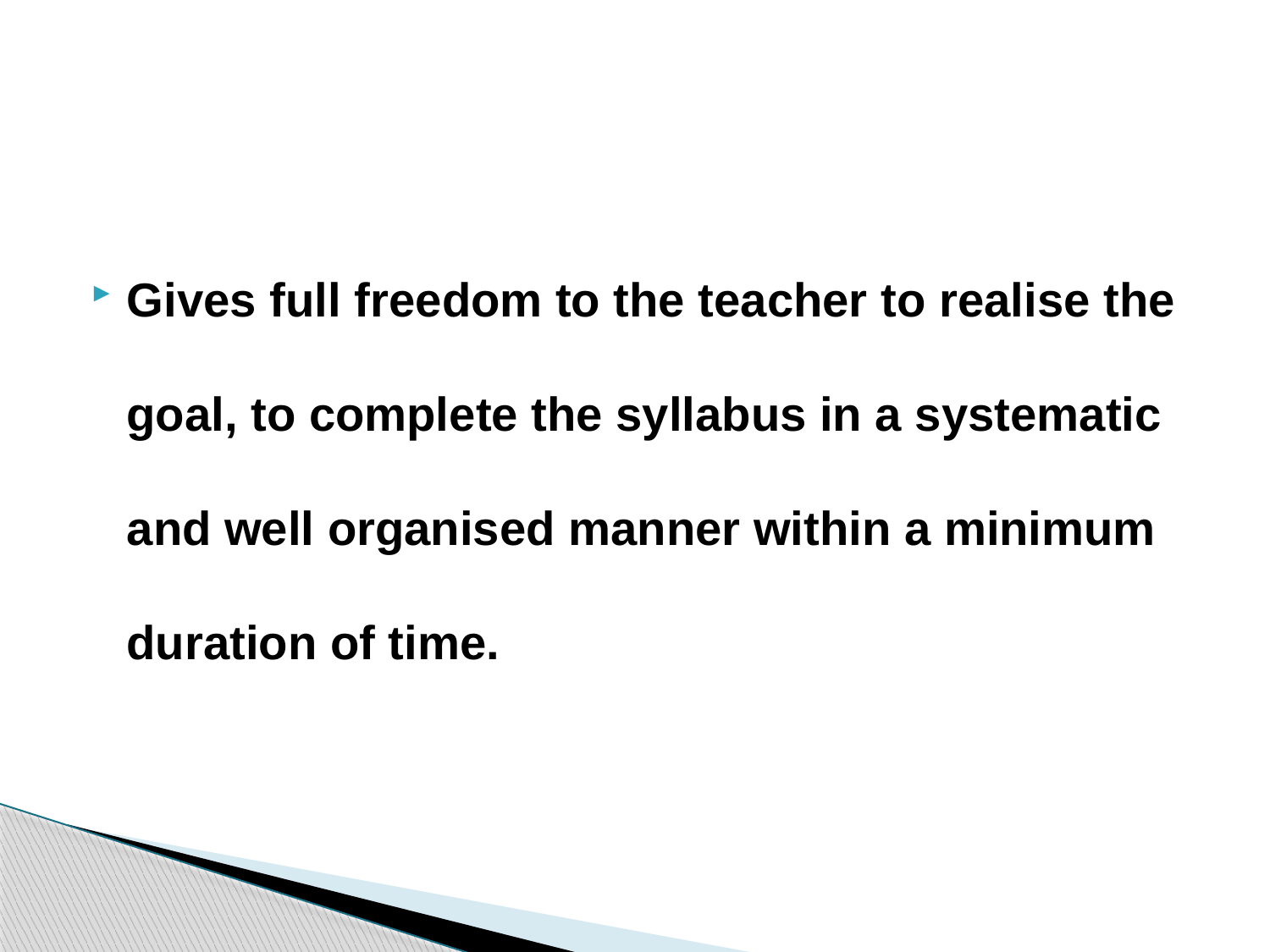

#
Gives full freedom to the teacher to realise the goal, to complete the syllabus in a systematic and well organised manner within a minimum duration of time.